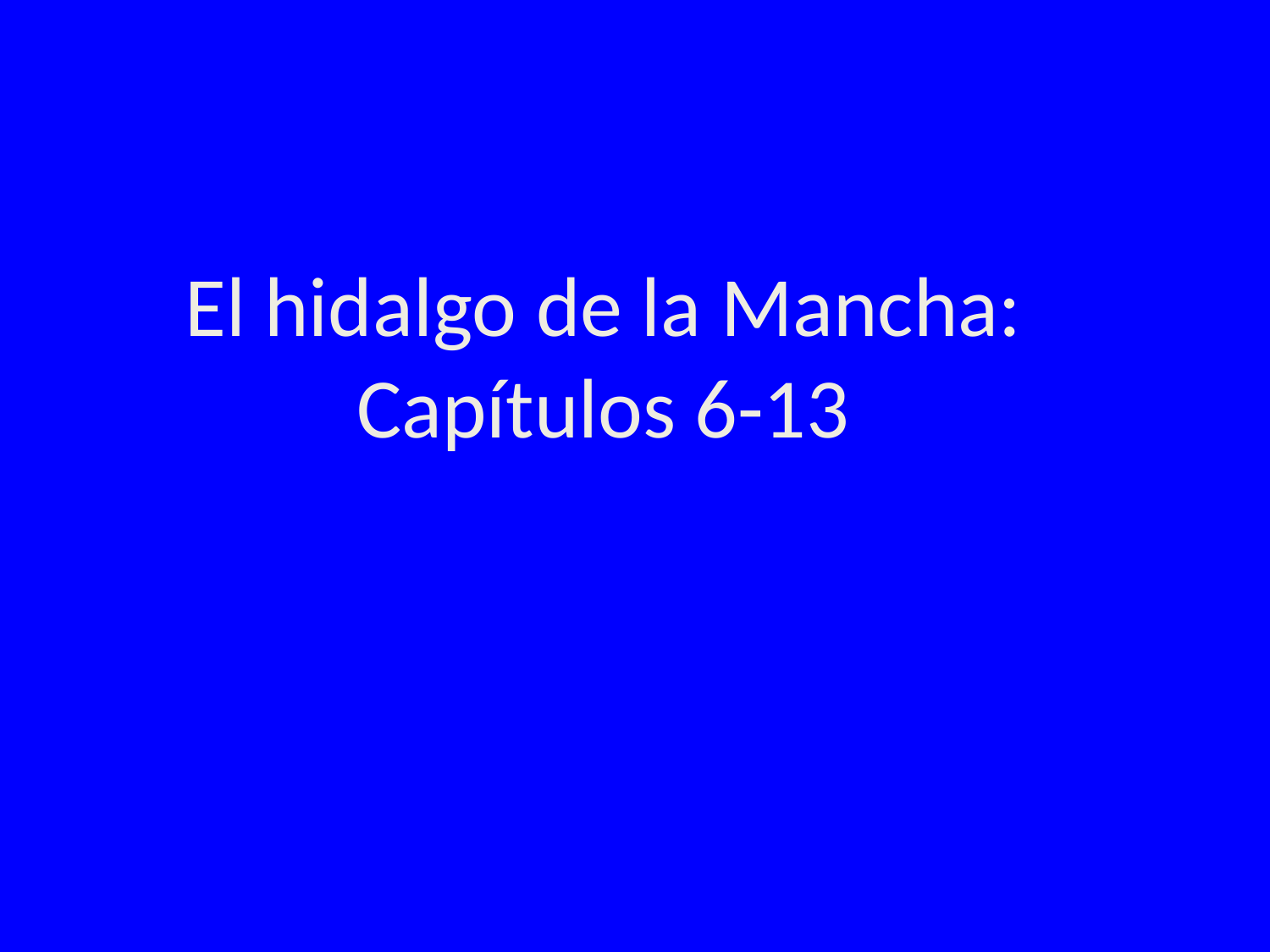

El hidalgo de la Mancha: Capítulos 6-13